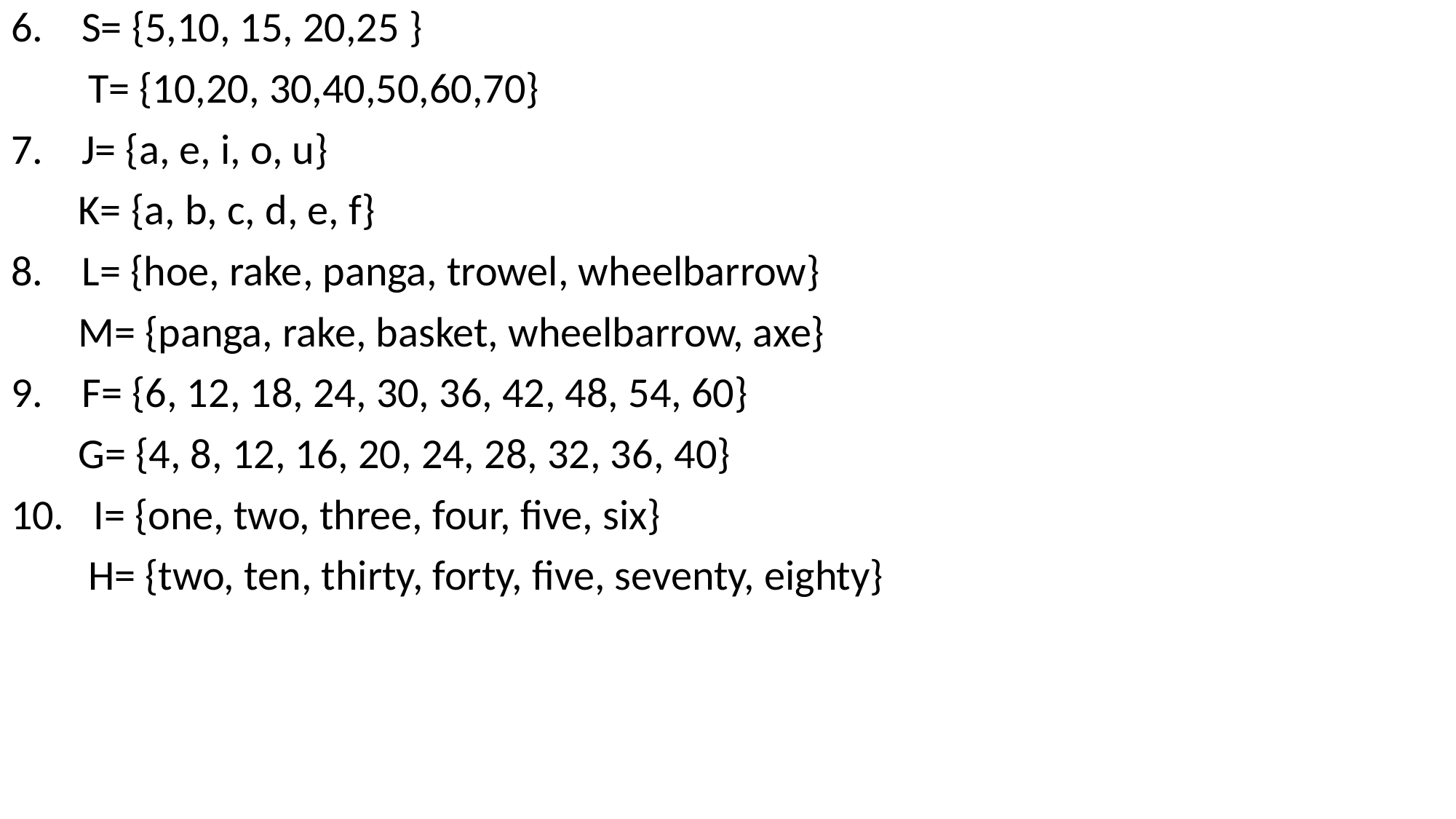

6.    S= {5,10, 15, 20,25 }
        T= {10,20, 30,40,50,60,70}
7.    J= {a, e, i, o, u}
       K= {a, b, c, d, e, f}
 L= {hoe, rake, panga, trowel, wheelbarrow}
       M= {panga, rake, basket, wheelbarrow, axe}
 F= {6, 12, 18, 24, 30, 36, 42, 48, 54, 60}
       G= {4, 8, 12, 16, 20, 24, 28, 32, 36, 40}
10.   I= {one, two, three, four, five, six}
        H= {two, ten, thirty, forty, five, seventy, eighty}